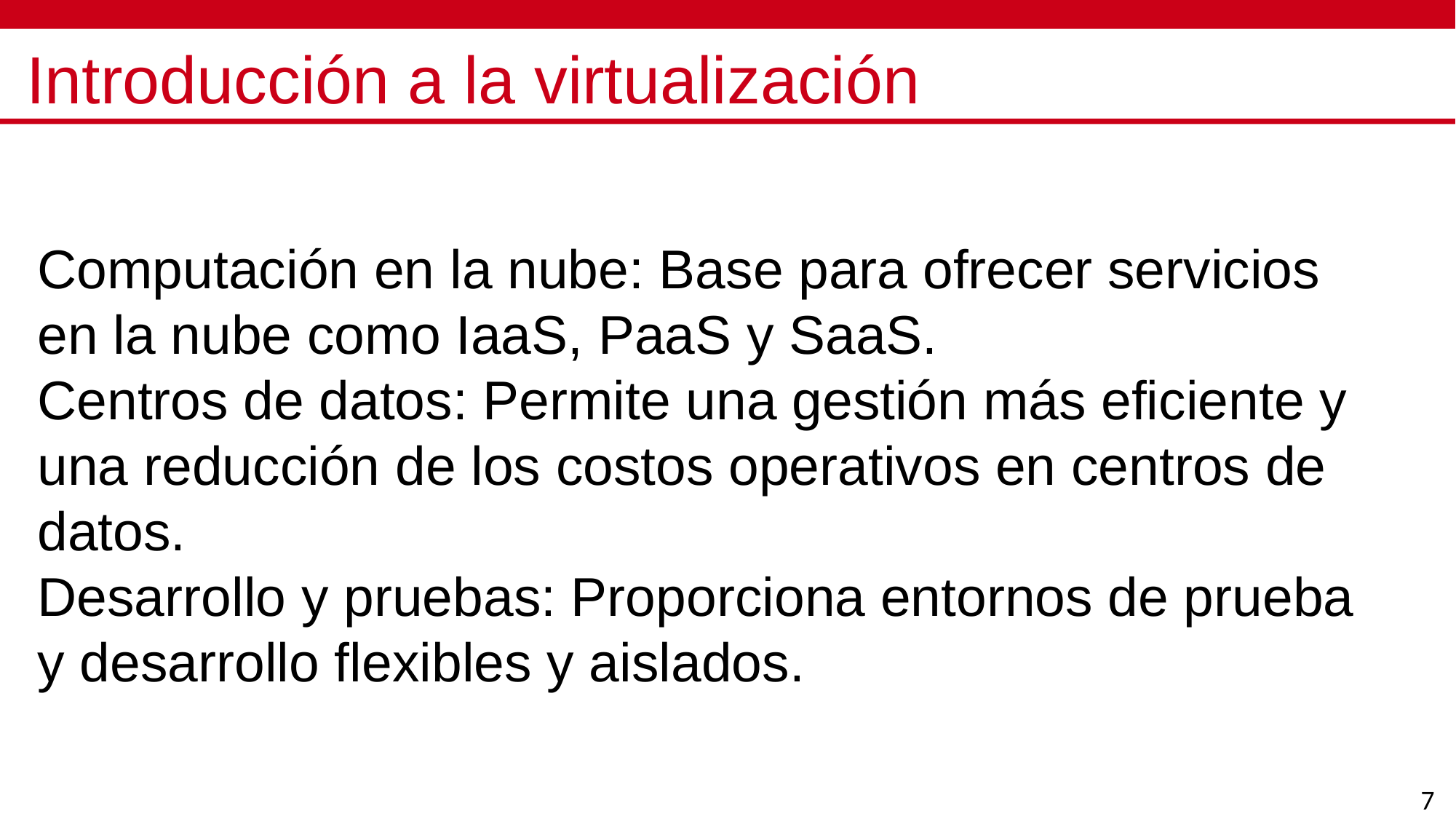

# Introducción a la virtualización
Computación en la nube: Base para ofrecer servicios en la nube como IaaS, PaaS y SaaS.
Centros de datos: Permite una gestión más eficiente y una reducción de los costos operativos en centros de datos.
Desarrollo y pruebas: Proporciona entornos de prueba y desarrollo flexibles y aislados.
7